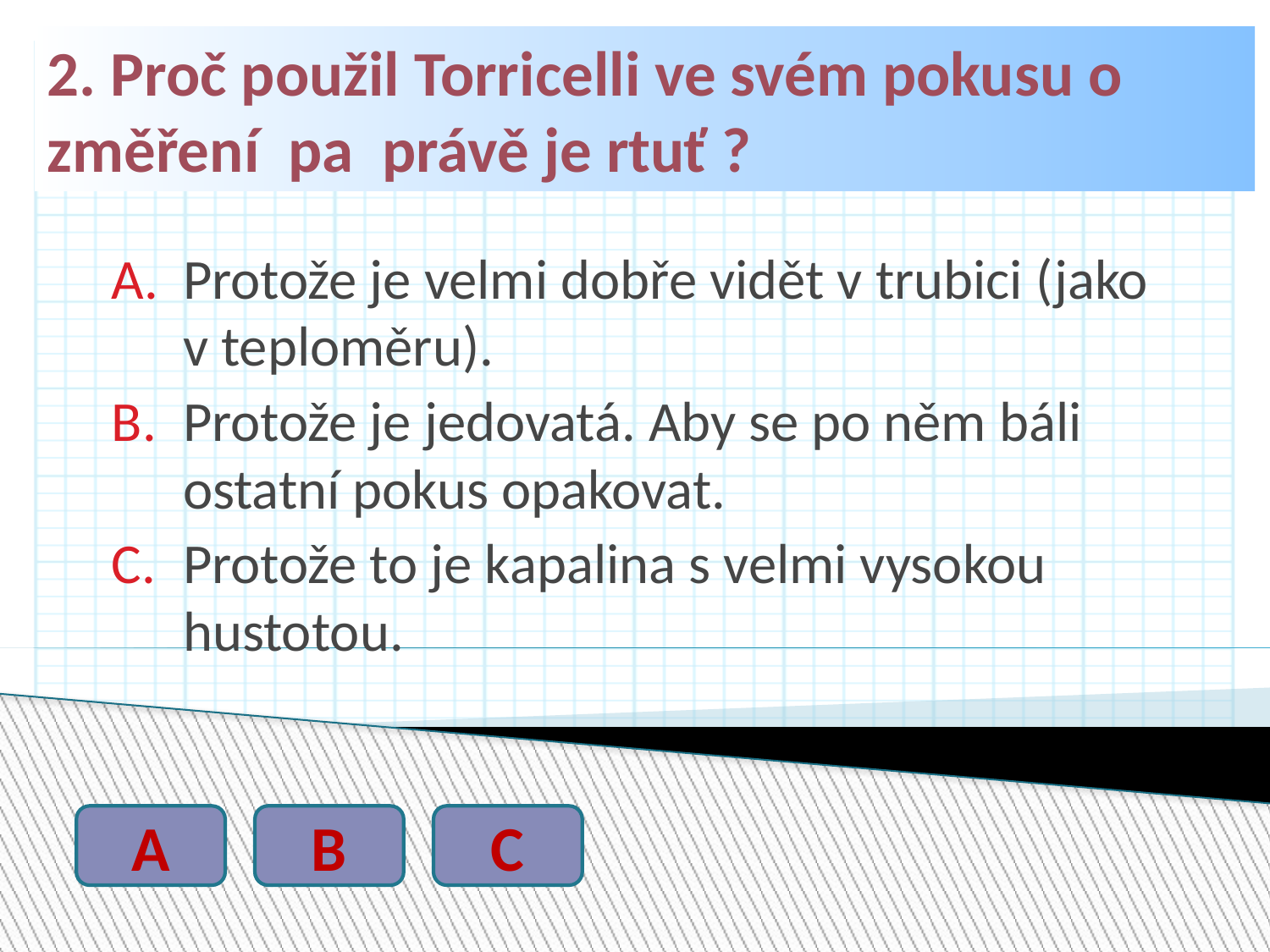

2. Proč použil Torricelli ve svém pokusu o změření  pa  právě je rtuť ?
Protože je velmi dobře vidět v trubici (jako v teploměru).
Protože je jedovatá. Aby se po něm báli ostatní pokus opakovat.
Protože to je kapalina s velmi vysokou hustotou.

A

B

C